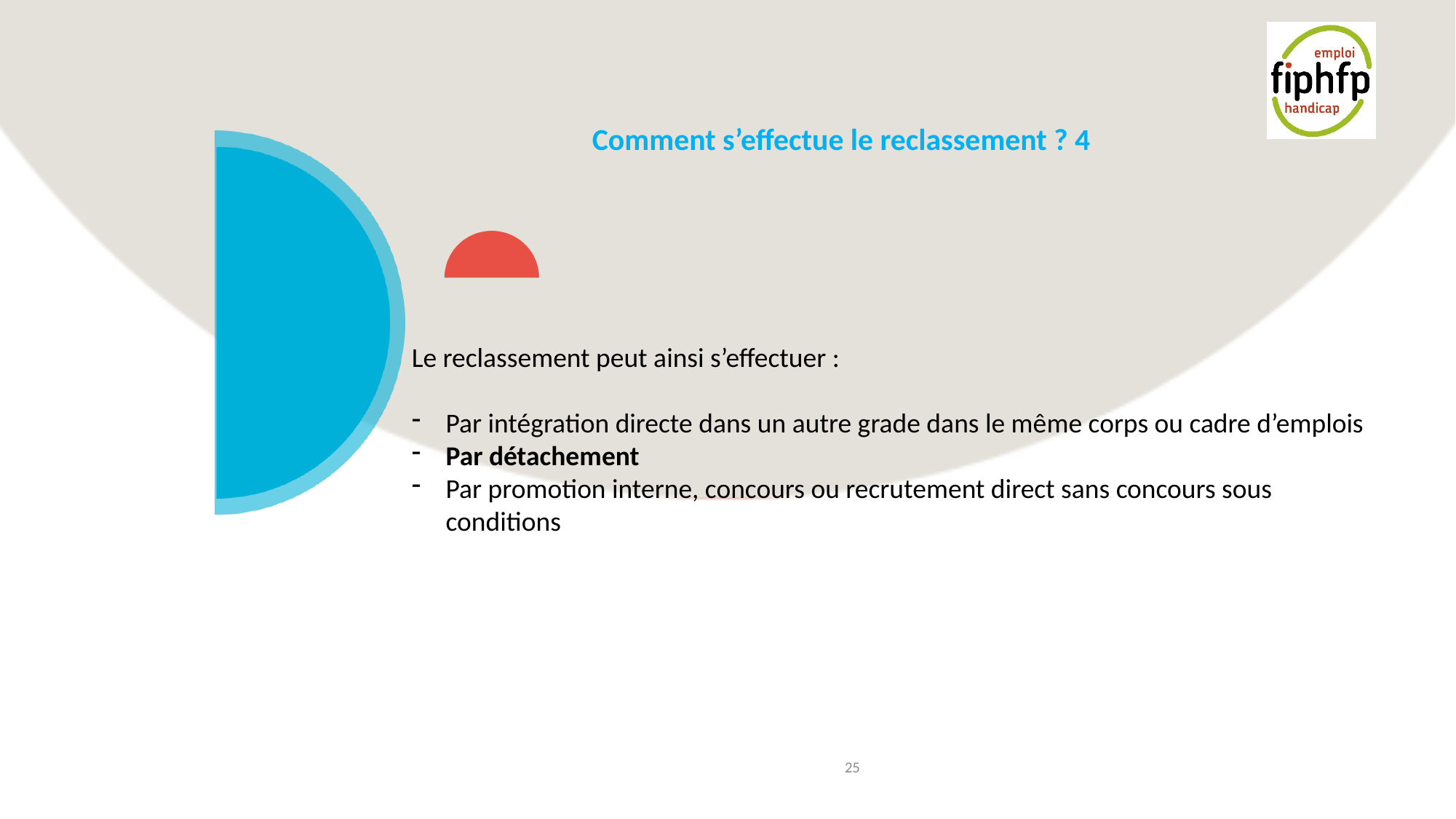

# Comment s’effectue le reclassement ? 4
Le reclassement peut ainsi s’effectuer :

Par intégration directe dans un autre grade dans le même corps ou cadre d’emplois
Par détachement
Par promotion interne, concours ou recrutement direct sans concours sous conditions
25